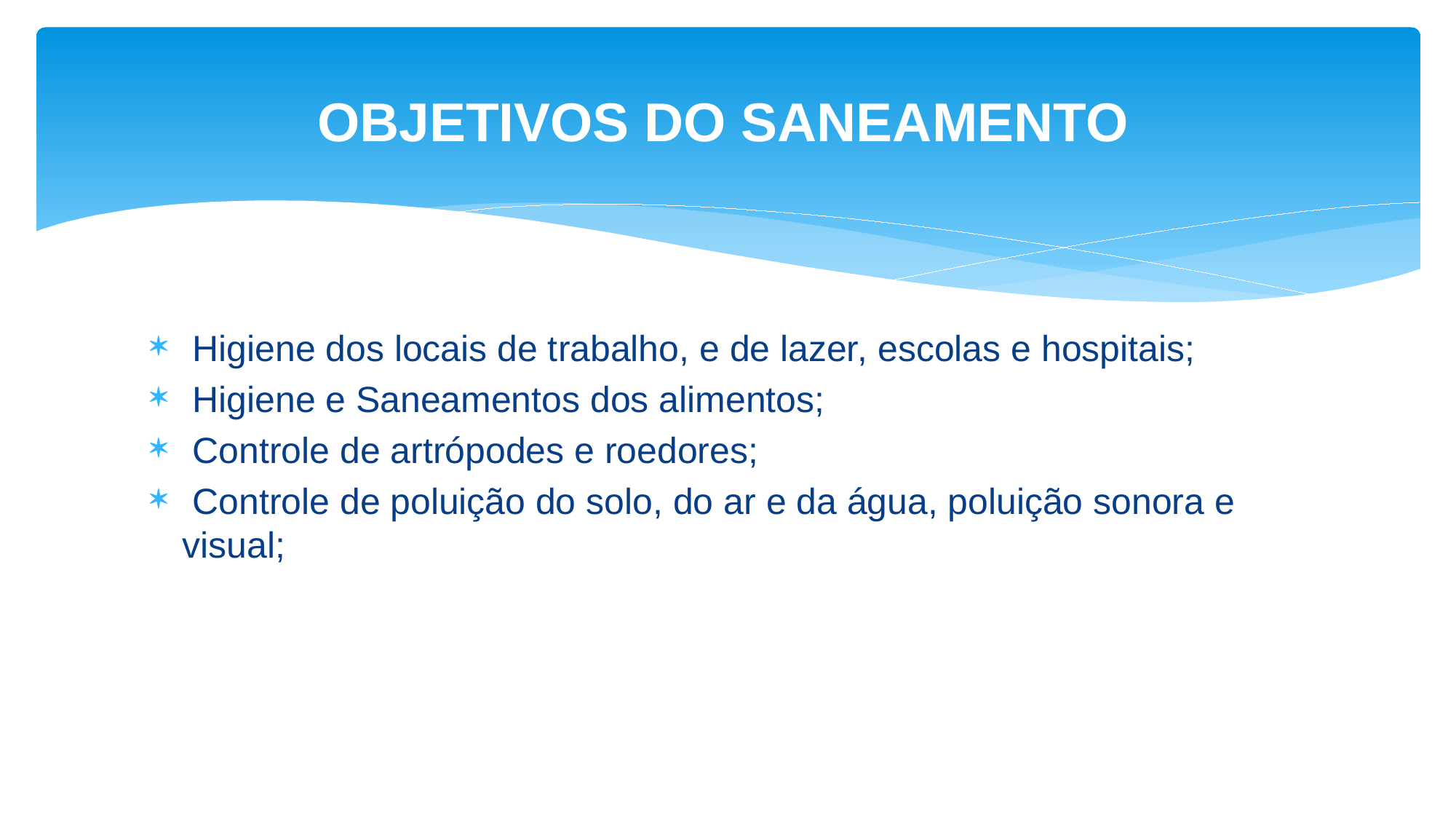

# OBJETIVOS DO SANEAMENTO
 Higiene dos locais de trabalho, e de lazer, escolas e hospitais;
 Higiene e Saneamentos dos alimentos;
 Controle de artrópodes e roedores;
 Controle de poluição do solo, do ar e da água, poluição sonora e visual;